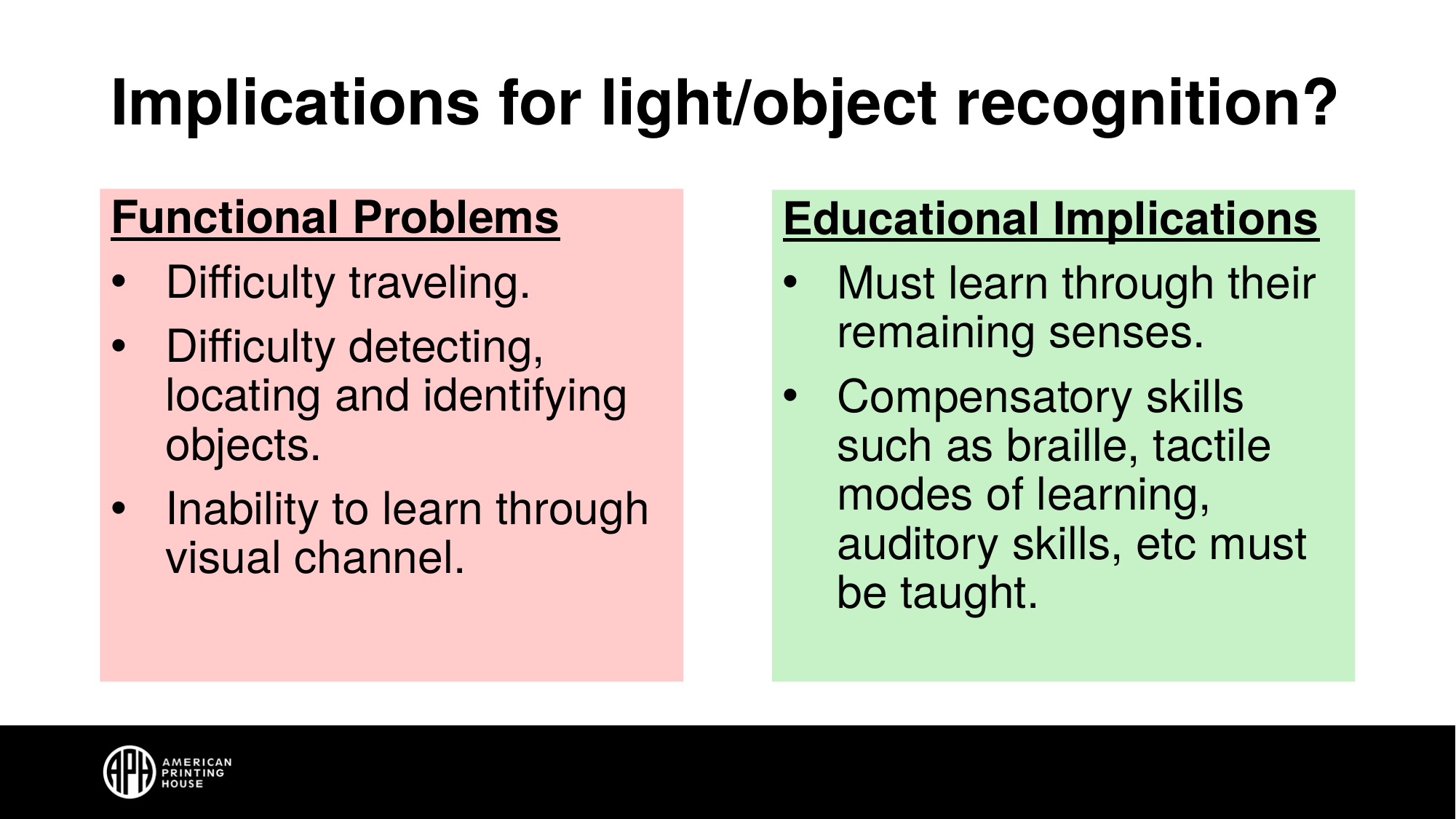

# Implications for light/object recognition?
Functional Problems
Difficulty traveling.
Difficulty detecting, locating and identifying objects.
Inability to learn through visual channel.
Educational Implications
Must learn through their remaining senses.
Compensatory skills such as braille, tactile modes of learning, auditory skills, etc must be taught.